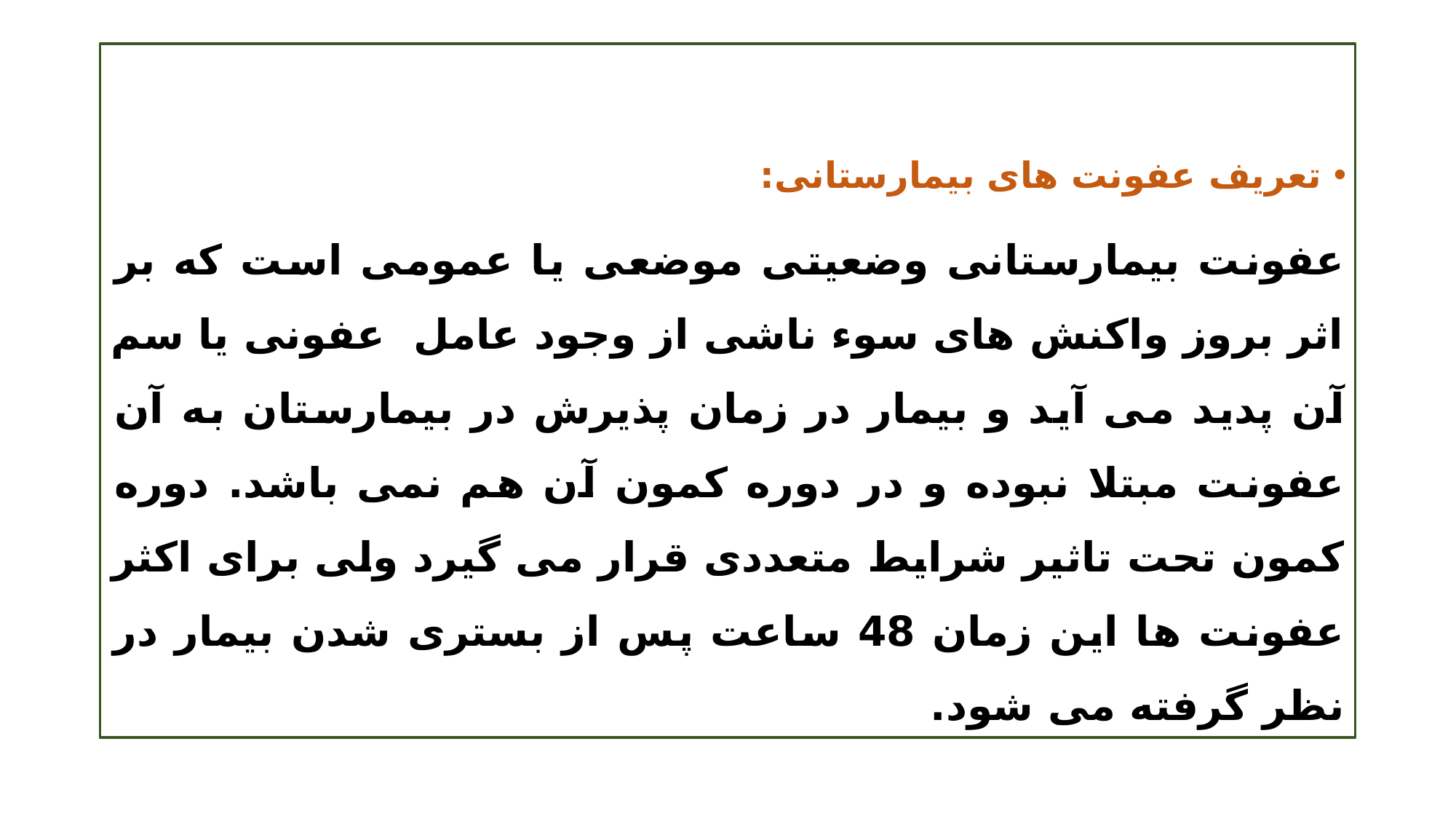

#

تعریف عفونت های بیمارستانی:
عفونت بیمارستانی وضعیتی موضعی یا عمومی است که بر اثر بروز واکنش های سوء ناشی از وجود عامل  عفونی یا سم آن پدید می آید و بیمار در زمان پذیرش در بیمارستان به آن عفونت مبتلا نبوده و در دوره کمون آن هم نمی باشد. دوره کمون تحت تاثیر شرایط متعددی قرار می گیرد ولی برای اکثر عفونت ها این زمان 48 ساعت پس از بستری شدن بیمار در نظر گرفته می شود.